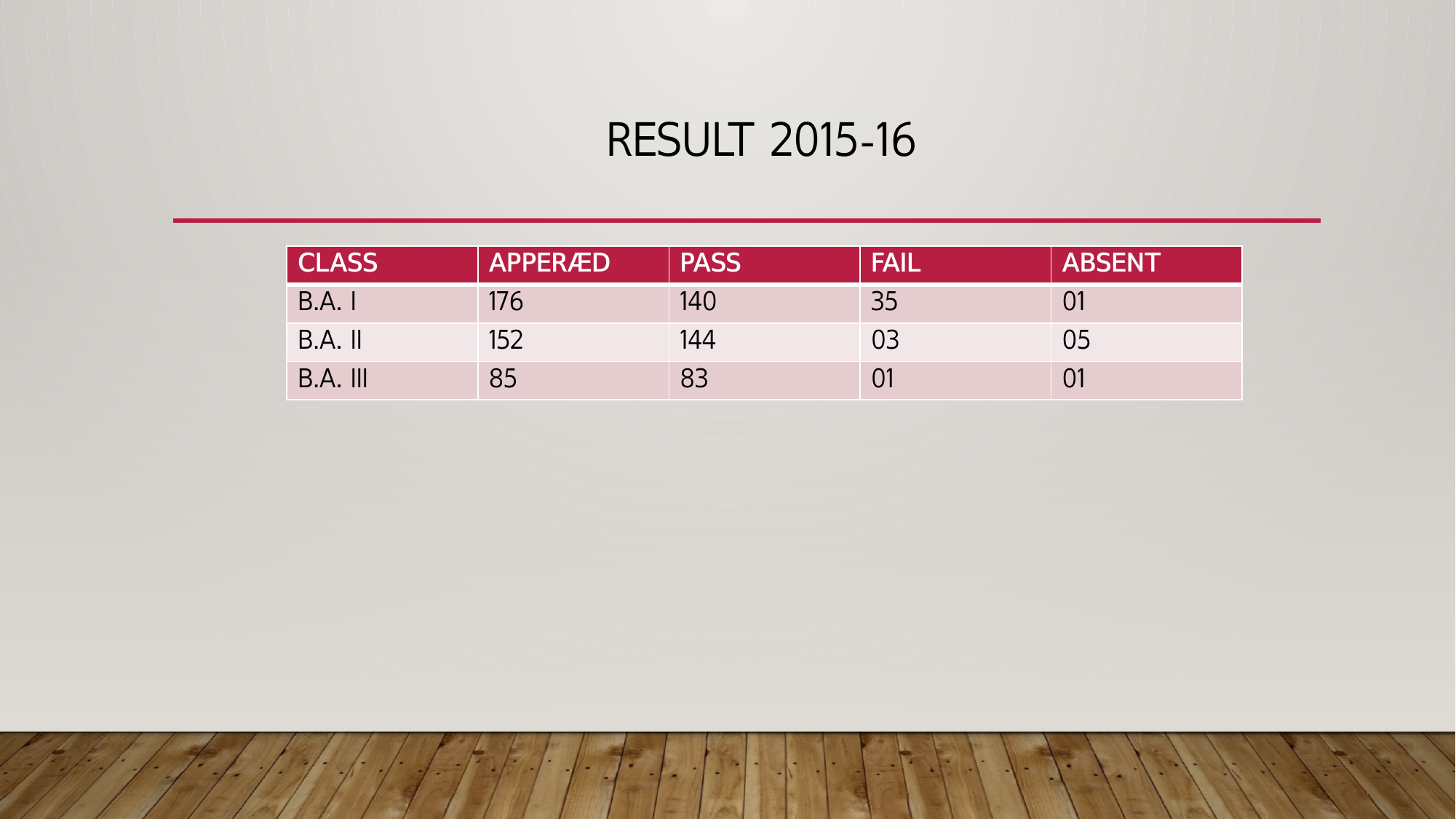

# RESULT 2015-16
| CLASS | APPERAED | PASS | FAIL | ABSENT |
| --- | --- | --- | --- | --- |
| B.A. I | 176 | 140 | 35 | 01 |
| B.A. II | 152 | 144 | 03 | 05 |
| B.A. III | 85 | 83 | 01 | 01 |